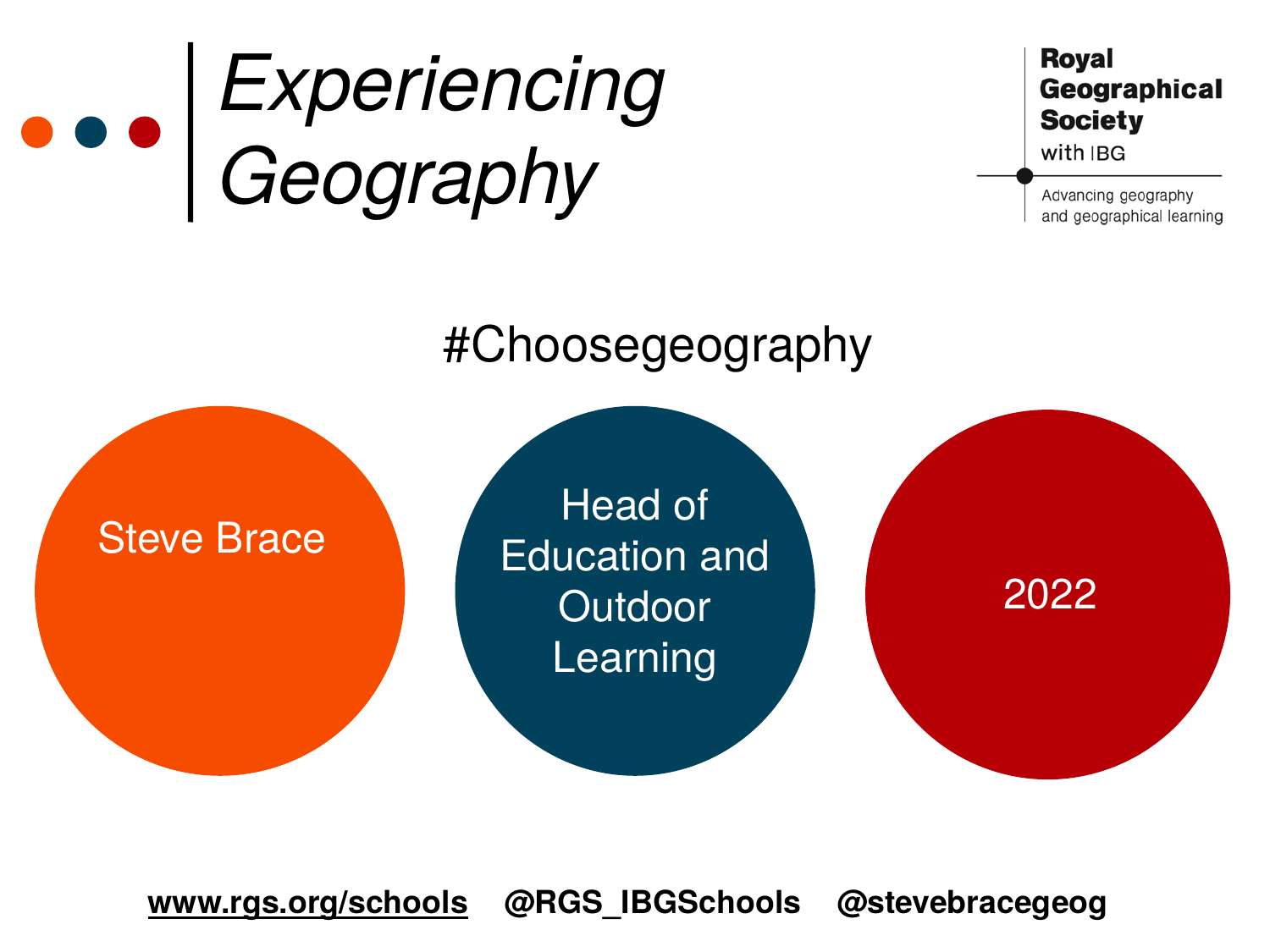

# Experiencing Geography
#Choosegeography

Head of Education and Outdoor Learning
Steve Brace

2022
www.rgs.org/schools    @RGS_IBGSchools    @stevebracegeog